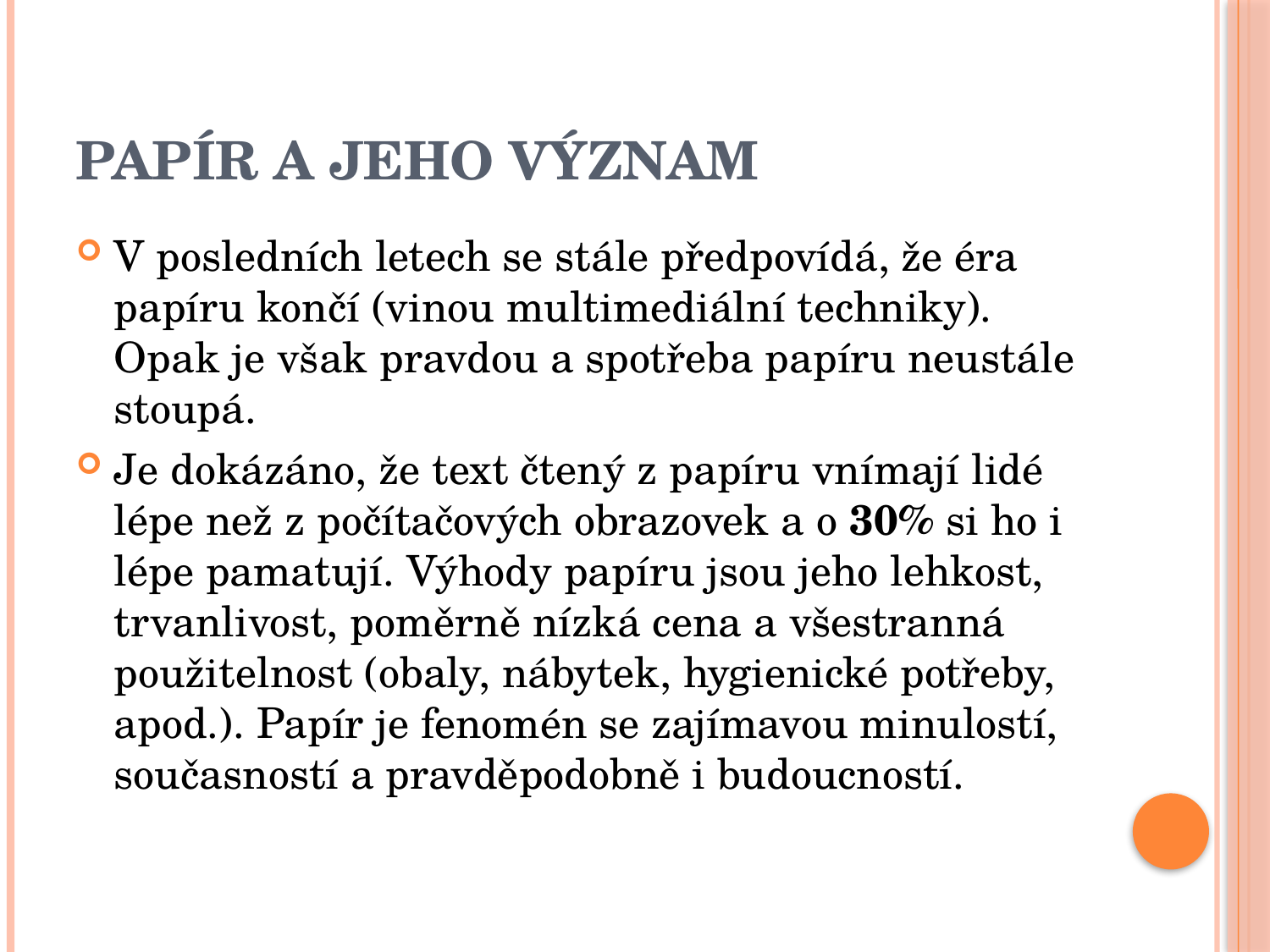

# Papír a jeho význam
V posledních letech se stále předpovídá, že éra papíru končí (vinou multimediální techniky). Opak je však pravdou a spotřeba papíru neustále stoupá.
Je dokázáno, že text čtený z papíru vnímají lidé lépe než z počítačových obrazovek a o 30% si ho i lépe pamatují. Výhody papíru jsou jeho lehkost, trvanlivost, poměrně nízká cena a všestranná použitelnost (obaly, nábytek, hygienické potřeby, apod.). Papír je fenomén se zajímavou minulostí, současností a pravděpodobně i budoucností.